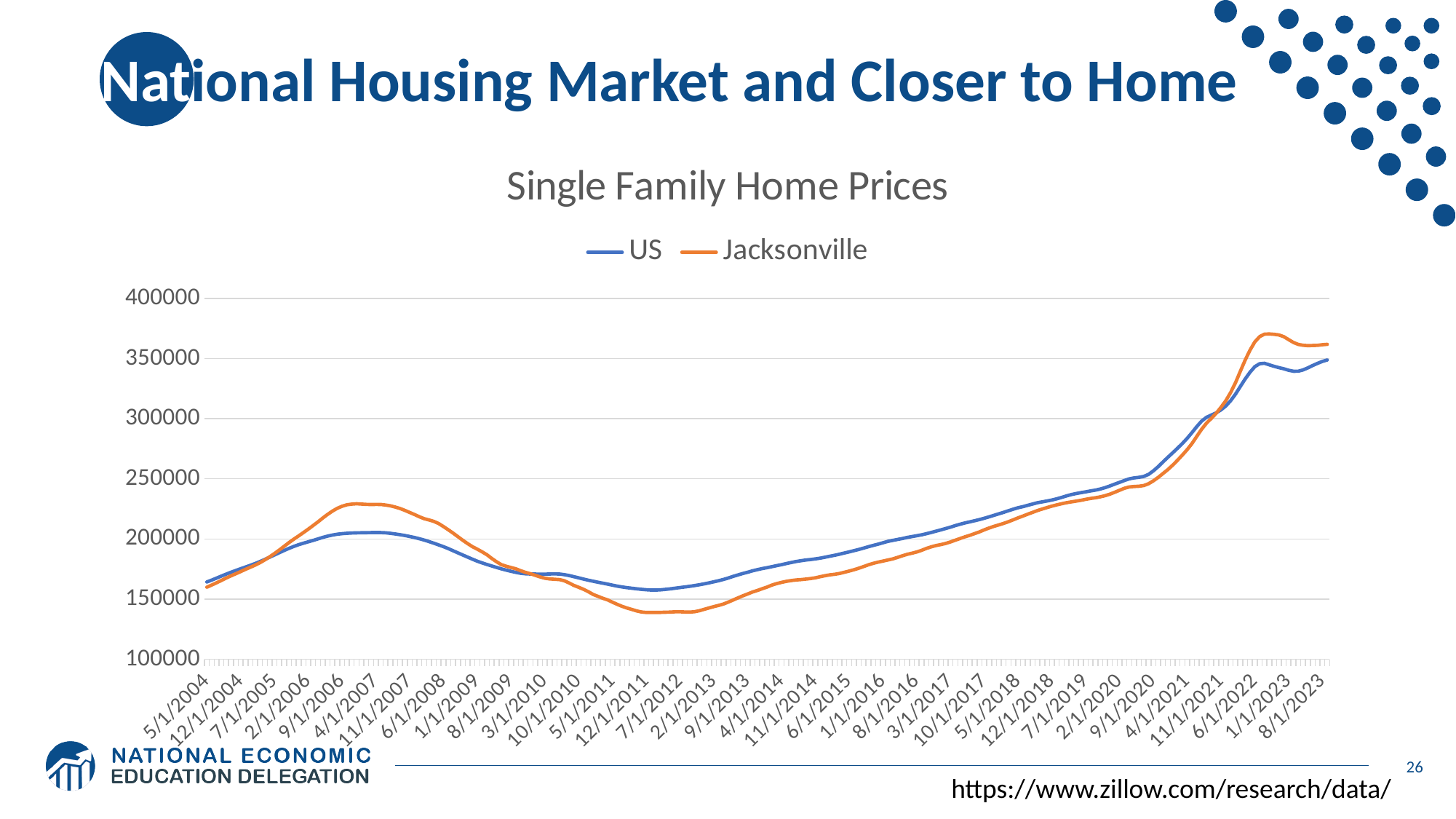

# National Housing Market and Closer to Home

### Chart: Single Family Home Prices

| Category |  |  |
|---|---|---|
| 38138 | 164323.293805642 | 159950.763643793 |
| 38168 | 165844.750910305 | 161738.493493951 |
| 38199 | 167487.840275092 | 163582.880232453 |
| 38230 | 169153.397430604 | 165561.199558368 |
| 38260 | 170796.504414998 | 167566.232863162 |
| 38291 | 172369.63986891 | 169392.398732481 |
| 38321 | 173848.910727621 | 171119.51169622 |
| 38352 | 175304.838981699 | 172921.017981993 |
| 38383 | 176714.182158206 | 174763.276063471 |
| 38411 | 178146.405823812 | 176541.347154756 |
| 38442 | 179618.20105923 | 178281.729576822 |
| 38472 | 181272.205778595 | 180325.736070451 |
| 38503 | 183028.311044323 | 182617.508858641 |
| 38533 | 184872.681061151 | 185189.616811793 |
| 38564 | 186729.514406354 | 187918.6196834 |
| 38595 | 188607.526300195 | 190834.447241547 |
| 38625 | 190453.428239603 | 193932.679541383 |
| 38656 | 192204.202718861 | 196997.301386359 |
| 38686 | 193809.171761871 | 199874.476814193 |
| 38717 | 195261.986638642 | 202564.306336128 |
| 38748 | 196505.26098176 | 205358.454779091 |
| 38776 | 197661.608183871 | 208201.267116806 |
| 38807 | 198824.982934782 | 211173.191236977 |
| 38837 | 200072.026769761 | 214196.027480592 |
| 38868 | 201304.089812038 | 217408.273580646 |
| 38898 | 202397.752062648 | 220418.085796579 |
| 38929 | 203267.677707473 | 223161.798446363 |
| 38960 | 203950.734331195 | 225514.12174783 |
| 38990 | 204415.053596878 | 227215.658250911 |
| 39021 | 204760.685605118 | 228410.438319606 |
| 39051 | 204957.597395392 | 228960.984859617 |
| 39082 | 205091.651726567 | 229240.811519062 |
| 39113 | 205162.772495427 | 229001.35633811 |
| 39141 | 205235.223082295 | 228733.048252662 |
| 39172 | 205300.16005462 | 228654.148991064 |
| 39202 | 205371.038179501 | 228700.738545191 |
| 39233 | 205331.22692789 | 228692.941443813 |
| 39263 | 205127.024916565 | 228196.885507703 |
| 39294 | 204702.26881518 | 227563.221122095 |
| 39325 | 204190.671584968 | 226548.514738799 |
| 39355 | 203569.697292447 | 225309.621342979 |
| 39386 | 202897.011742405 | 223731.450711957 |
| 39416 | 202080.140391971 | 222046.081275297 |
| 39447 | 201210.764780266 | 220330.239827709 |
| 39478 | 200203.959734335 | 218463.52708715 |
| 39507 | 199093.637806359 | 216843.748429341 |
| 39538 | 197842.928291833 | 215812.750219704 |
| 39568 | 196493.088617677 | 214614.84983301 |
| 39599 | 195082.238645344 | 212808.705580397 |
| 39629 | 193590.86293143 | 210284.919924379 |
| 39660 | 191994.563631855 | 207617.269100206 |
| 39691 | 190215.268029925 | 204864.167426779 |
| 39721 | 188412.480683251 | 201852.022212242 |
| 39752 | 186653.574161713 | 198902.893711854 |
| 39782 | 184928.862801344 | 196138.791763099 |
| 39813 | 183216.504734703 | 193547.284403914 |
| 39844 | 181541.100107028 | 191519.407782654 |
| 39872 | 180112.931727642 | 189280.125634201 |
| 39903 | 178805.133721664 | 186871.135940806 |
| 39933 | 177575.686253403 | 183801.05172101 |
| 39964 | 176332.266092533 | 181013.082665649 |
| 39994 | 175160.411279096 | 178647.961444768 |
| 40025 | 174101.632638946 | 177295.445125958 |
| 40056 | 173123.676022285 | 176260.742563743 |
| 40086 | 172224.99001624 | 175192.570827904 |
| 40117 | 171489.11912917 | 173583.641811592 |
| 40147 | 171077.395698476 | 172241.944612606 |
| 40178 | 170895.854251664 | 171116.251286297 |
| 40209 | 170841.567413511 | 169763.225348017 |
| 40237 | 170781.697381556 | 168480.763744694 |
| 40268 | 170792.588884799 | 167371.45024869 |
| 40298 | 170910.434132404 | 166815.914236747 |
| 40329 | 170991.50190977 | 166541.828913277 |
| 40359 | 170878.082267388 | 166278.963013273 |
| 40390 | 170377.699033435 | 165302.074017749 |
| 40421 | 169621.29473775 | 163454.313719083 |
| 40451 | 168672.091659043 | 161413.354266925 |
| 40482 | 167686.814608063 | 159828.989898818 |
| 40512 | 166683.186847003 | 158178.326205583 |
| 40543 | 165742.542117183 | 156181.51308174 |
| 40574 | 164868.699351831 | 153897.027966762 |
| 40602 | 164055.166431384 | 152291.96594452 |
| 40633 | 163284.237771875 | 150747.520152624 |
| 40663 | 162478.720130941 | 149365.431920159 |
| 40694 | 161639.303946584 | 147465.564744004 |
| 40724 | 160816.523359827 | 145615.974943094 |
| 40755 | 160129.768712179 | 143979.042081616 |
| 40786 | 159554.817493409 | 142636.371385738 |
| 40816 | 159065.513507865 | 141465.667764471 |
| 40847 | 158578.873572516 | 140235.657676094 |
| 40877 | 158159.412773172 | 139356.048656708 |
| 40908 | 157793.429511913 | 138949.313114907 |
| 40939 | 157570.685914456 | 138977.598995175 |
| 40968 | 157563.505241005 | 139026.691770605 |
| 40999 | 157789.551617816 | 139038.279254652 |
| 41029 | 158165.797555344 | 139176.82446725 |
| 41060 | 158610.088704605 | 139278.430355436 |
| 41090 | 159126.460258852 | 139509.252756205 |
| 41121 | 159681.932413981 | 139507.215797876 |
| 41152 | 160156.255401107 | 139341.75374105 |
| 41182 | 160702.076252015 | 139233.221832905 |
| 41213 | 161295.77903577 | 139597.907485223 |
| 41243 | 162002.461689076 | 140403.100163402 |
| 41274 | 162737.11571132 | 141596.41545016 |
| 41305 | 163567.748677476 | 142741.889667843 |
| 41333 | 164460.216933417 | 143853.603621669 |
| 41364 | 165394.996502553 | 144828.75847686 |
| 41394 | 166416.335882554 | 146031.694068831 |
| 41425 | 167614.775060306 | 147596.32301658 |
| 41455 | 168948.626723946 | 149359.064722104 |
| 41486 | 170158.805937491 | 151100.938103718 |
| 41517 | 171338.734616838 | 152824.189093334 |
| 41547 | 172396.765561979 | 154349.555055257 |
| 41578 | 173573.991483848 | 155964.38920001 |
| 41608 | 174527.130236957 | 157222.548515151 |
| 41639 | 175411.681353498 | 158665.548121149 |
| 41670 | 176184.259535662 | 160053.968035821 |
| 41698 | 177009.037984333 | 161693.315146206 |
| 41729 | 177833.313337515 | 162950.824628247 |
| 41759 | 178655.917863099 | 163957.23638587 |
| 41790 | 179604.228484165 | 164796.640924998 |
| 41820 | 180451.022314793 | 165444.196695504 |
| 41851 | 181286.840162866 | 165941.785083786 |
| 41882 | 181928.377536552 | 166243.078523456 |
| 41912 | 182531.18400659 | 166659.097928065 |
| 41943 | 182925.235739305 | 167122.520893495 |
| 41973 | 183438.882394085 | 167740.756881964 |
| 42004 | 184069.625389029 | 168669.947149857 |
| 42035 | 184857.845269254 | 169503.978393525 |
| 42063 | 185653.575104421 | 170188.60467119 |
| 42094 | 186465.329203962 | 170666.457421011 |
| 42124 | 187357.414050556 | 171360.576476816 |
| 42155 | 188338.975298884 | 172336.635502212 |
| 42185 | 189289.515004132 | 173351.326323421 |
| 42216 | 190270.372992136 | 174473.085636643 |
| 42247 | 191296.806905494 | 175701.726529568 |
| 42277 | 192431.987615007 | 177109.209656789 |
| 42308 | 193616.922036035 | 178575.720523213 |
| 42338 | 194674.956682222 | 179789.30458993 |
| 42369 | 195723.168398757 | 180795.047899218 |
| 42400 | 196858.776095275 | 181633.991628766 |
| 42429 | 197993.778669332 | 182518.600695567 |
| 42460 | 198828.531519656 | 183417.080413564 |
| 42490 | 199586.001994253 | 184662.377798092 |
| 42521 | 200353.151028676 | 185977.144351328 |
| 42551 | 201289.19143896 | 187237.390216943 |
| 42582 | 202011.545222917 | 188187.620453219 |
| 42613 | 202695.803456555 | 189214.18095779 |
| 42643 | 203449.646479009 | 190579.223800455 |
| 42674 | 204386.262704804 | 192165.30937005 |
| 42704 | 205411.253453633 | 193505.441493262 |
| 42735 | 206495.822133451 | 194574.84975762 |
| 42766 | 207580.592152978 | 195343.437463409 |
| 42794 | 208705.505795872 | 196330.892761076 |
| 42825 | 209861.596527696 | 197559.457859577 |
| 42855 | 211130.307129714 | 199035.15987121 |
| 42886 | 212279.799962118 | 200405.792513957 |
| 42916 | 213355.531483582 | 201826.806736137 |
| 42947 | 214262.794517679 | 203065.352843461 |
| 42978 | 215178.983816891 | 204507.06821558 |
| 43008 | 216141.040545335 | 205921.895560706 |
| 43039 | 217239.263818128 | 207629.476063256 |
| 43069 | 218436.318747608 | 209121.104247249 |
| 43100 | 219685.413711961 | 210532.909667992 |
| 43131 | 220929.155205114 | 211720.70510312 |
| 43159 | 222128.063946945 | 212967.747400857 |
| 43190 | 223511.062127989 | 214385.43602699 |
| 43220 | 224764.881386084 | 215952.964721417 |
| 43251 | 225983.24796602 | 217597.459536203 |
| 43281 | 226878.008961857 | 219056.992515782 |
| 43312 | 227999.016884805 | 220646.794662384 |
| 43343 | 229071.855844851 | 222153.363456847 |
| 43373 | 230142.891139345 | 223642.647284412 |
| 43404 | 230872.395850119 | 224913.325292236 |
| 43434 | 231610.254271748 | 226136.421667812 |
| 43465 | 232405.504178057 | 227333.377337847 |
| 43496 | 233385.174827799 | 228359.763114629 |
| 43524 | 234539.734347171 | 229298.497978682 |
| 43555 | 235785.283132877 | 230154.429802257 |
| 43585 | 236907.438432706 | 230807.189566475 |
| 43616 | 237754.7997356 | 231474.598548737 |
| 43646 | 238499.771248647 | 232147.530929852 |
| 43677 | 239187.342007028 | 232954.586694387 |
| 43708 | 239934.277829769 | 233671.847604701 |
| 43738 | 240589.76341242 | 234260.40010531 |
| 43769 | 241487.023219697 | 235006.880880119 |
| 43799 | 242687.891763842 | 236004.747604788 |
| 43830 | 244086.537476979 | 237243.660462807 |
| 43861 | 245594.016520391 | 238812.140781895 |
| 43890 | 247069.668739265 | 240513.855687548 |
| 43921 | 248619.028885396 | 242139.24607703 |
| 43951 | 249973.002434961 | 243219.53255021 |
| 43982 | 250750.232181521 | 243589.215566069 |
| 44012 | 251209.629706055 | 243813.324420331 |
| 44043 | 251957.6930784 | 244390.998939571 |
| 44074 | 253681.627044145 | 245900.618508723 |
| 44104 | 256592.369529651 | 248330.398488098 |
| 44135 | 260110.820644923 | 251177.195131624 |
| 44165 | 264065.458657948 | 254440.425644893 |
| 44196 | 267904.492554634 | 257684.880213777 |
| 44227 | 271615.057243457 | 261372.741957272 |
| 44255 | 275420.665253211 | 265400.318665431 |
| 44286 | 279381.544065469 | 269747.100071745 |
| 44316 | 283683.962189265 | 274285.161234822 |
| 44347 | 288417.510240368 | 279365.545864839 |
| 44377 | 293495.209026356 | 285383.12571854 |
| 44408 | 298008.109394223 | 291260.041106341 |
| 44439 | 301152.446792895 | 296289.245853095 |
| 44469 | 302993.306544014 | 300235.965639699 |
| 44500 | 304806.139390817 | 304464.292137103 |
| 44530 | 307344.927166953 | 309495.254221383 |
| 44561 | 310522.647082891 | 314927.174930152 |
| 44592 | 314986.449303775 | 321783.598306913 |
| 44620 | 320370.038957266 | 329839.215549197 |
| 44651 | 326703.567557249 | 339283.961617901 |
| 44681 | 332980.546890129 | 348656.360579259 |
| 44712 | 338561.754186292 | 356882.438608258 |
| 44742 | 343204.983454045 | 363780.050503455 |
| 44773 | 345636.965681396 | 368161.049509193 |
| 44804 | 345996.419032843 | 370225.79393116 |
| 44834 | 344712.048447928 | 370379.560055024 |
| 44865 | 343458.959753301 | 370071.41619547 |
| 44895 | 342396.82402615 | 369539.286660571 |
| 44926 | 341431.977507269 | 368134.776198718 |
| 44957 | 340233.117086001 | 365703.856557092 |
| 44985 | 339413.913673247 | 363292.117377887 |
| 45016 | 339455.868452666 | 361699.391005698 |
| 45046 | 340514.2804102 | 360969.387411244 |
| 45077 | 342219.698647167 | 360651.516092066 |
| 45107 | 344201.74697693 | 360781.599645602 |
| 45138 | 345968.353590218 | 360956.723487002 |
| 45169 | 347572.47703874 | 361437.846672229 |
| 45199 | 348757.728267062 | 361747.384795021 |
26
https://www.zillow.com/research/data/